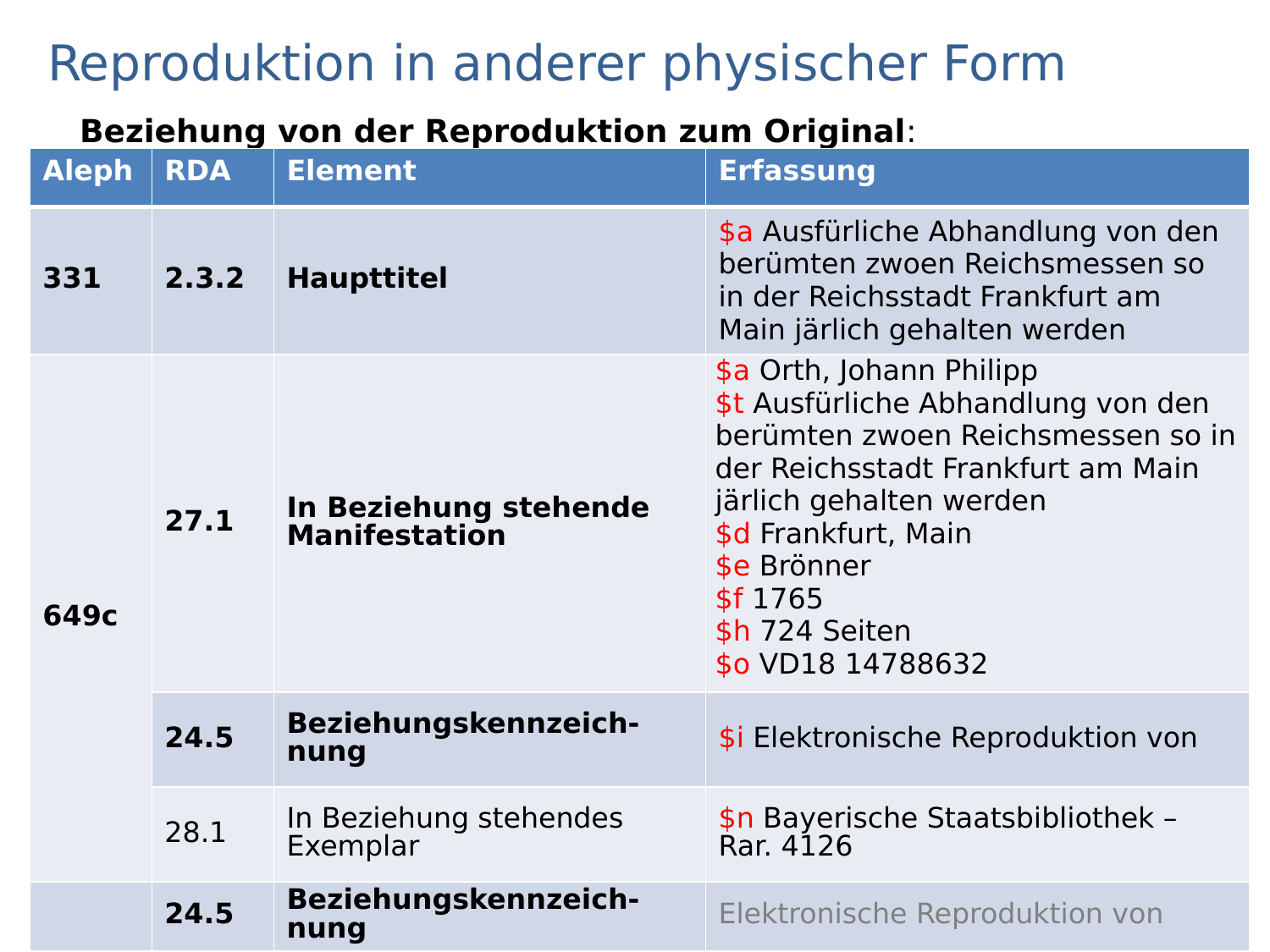

# Reproduktion in anderer physischer Form
Beziehung von der Reproduktion zum Original:
| Aleph | RDA | Element | Erfassung |
| --- | --- | --- | --- |
| 331 | 2.3.2 | Haupttitel | $a Ausfürliche Abhandlung von den berümten zwoen Reichsmessen so in der Reichsstadt Frankfurt am Main järlich gehalten werden |
| 649c | 27.1 | In Beziehung stehende Manifestation | $a Orth, Johann Philipp $t Ausfürliche Abhandlung von den berümten zwoen Reichsmessen so in der Reichsstadt Frankfurt am Main järlich gehalten werden $d Frankfurt, Main $e Brönner $f 1765 $h 724 Seiten $o VD18 14788632 |
|  | 24.5 | Beziehungskennzeich-nung | $i Elektronische Reproduktion von |
|  | 28.1 | In Beziehung stehendes Exemplar | $n Bayerische Staatsbibliothek – Rar. 4126 |
|  | 24.5 | Beziehungskennzeich-nung | Elektronische Reproduktion von |
AG RDA Schulungsunterlagen – Modul 5A.05: Reproduktionen | Aleph | Stand: 11.03.2016 | CC BY-NC-SA
18